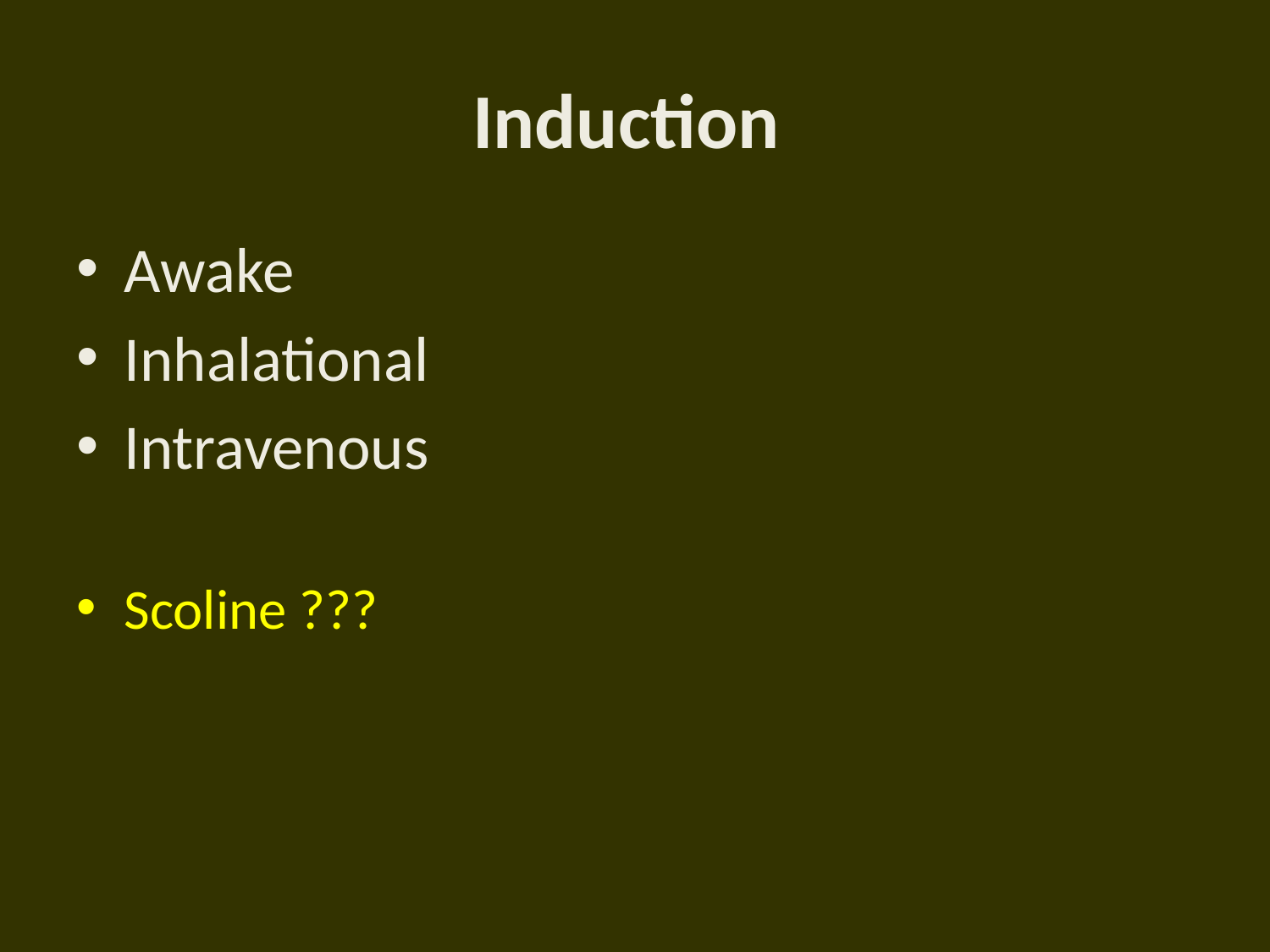

# Induction
Awake
Inhalational
Intravenous

Scoline ???